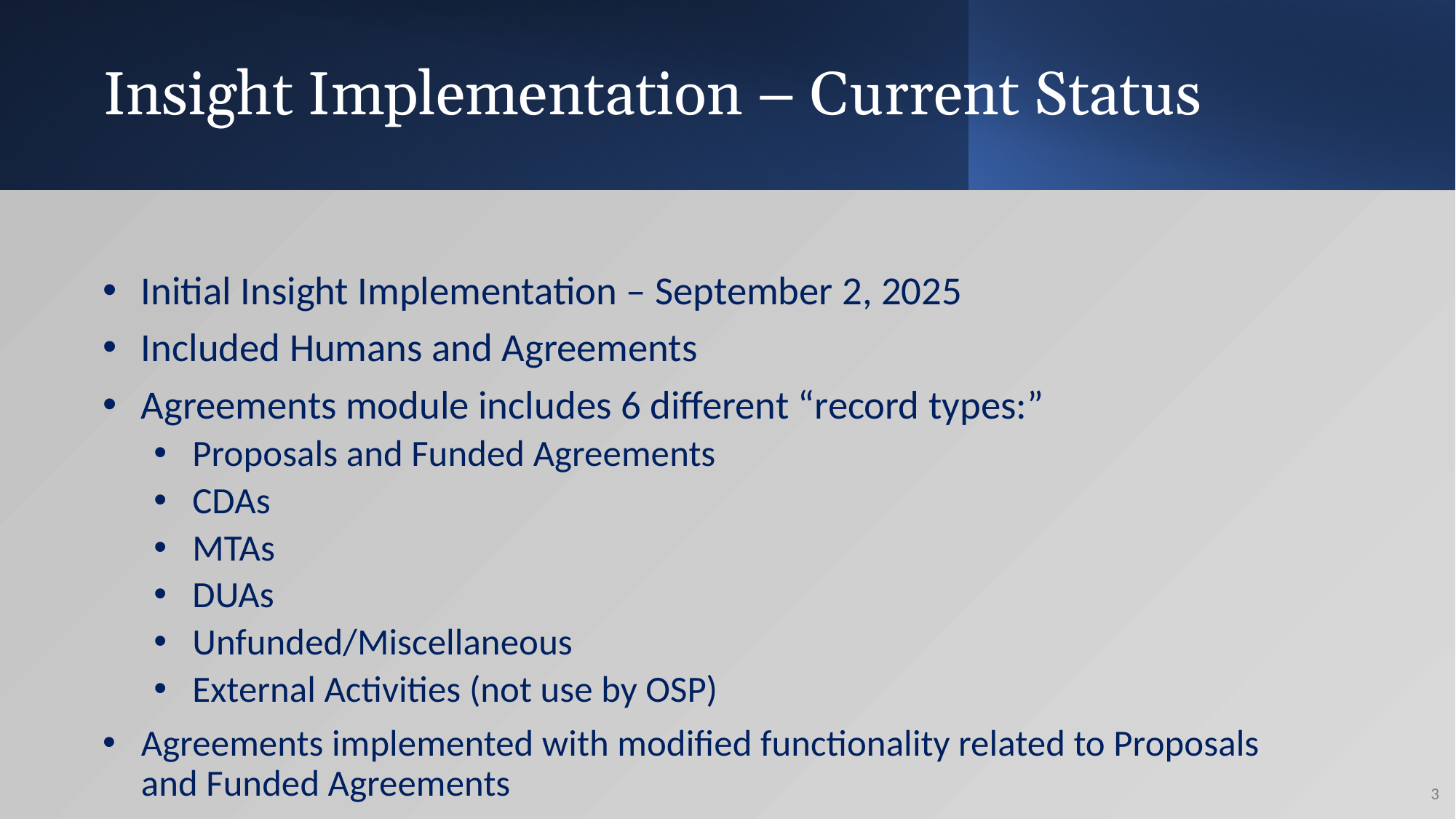

# Insight Implementation – Current Status
Initial Insight Implementation – September 2, 2025
Included Humans and Agreements
Agreements module includes 6 different “record types:”
Proposals and Funded Agreements
CDAs
MTAs
DUAs
Unfunded/Miscellaneous
External Activities (not use by OSP)
Agreements implemented with modified functionality related to Proposals and Funded Agreements

3